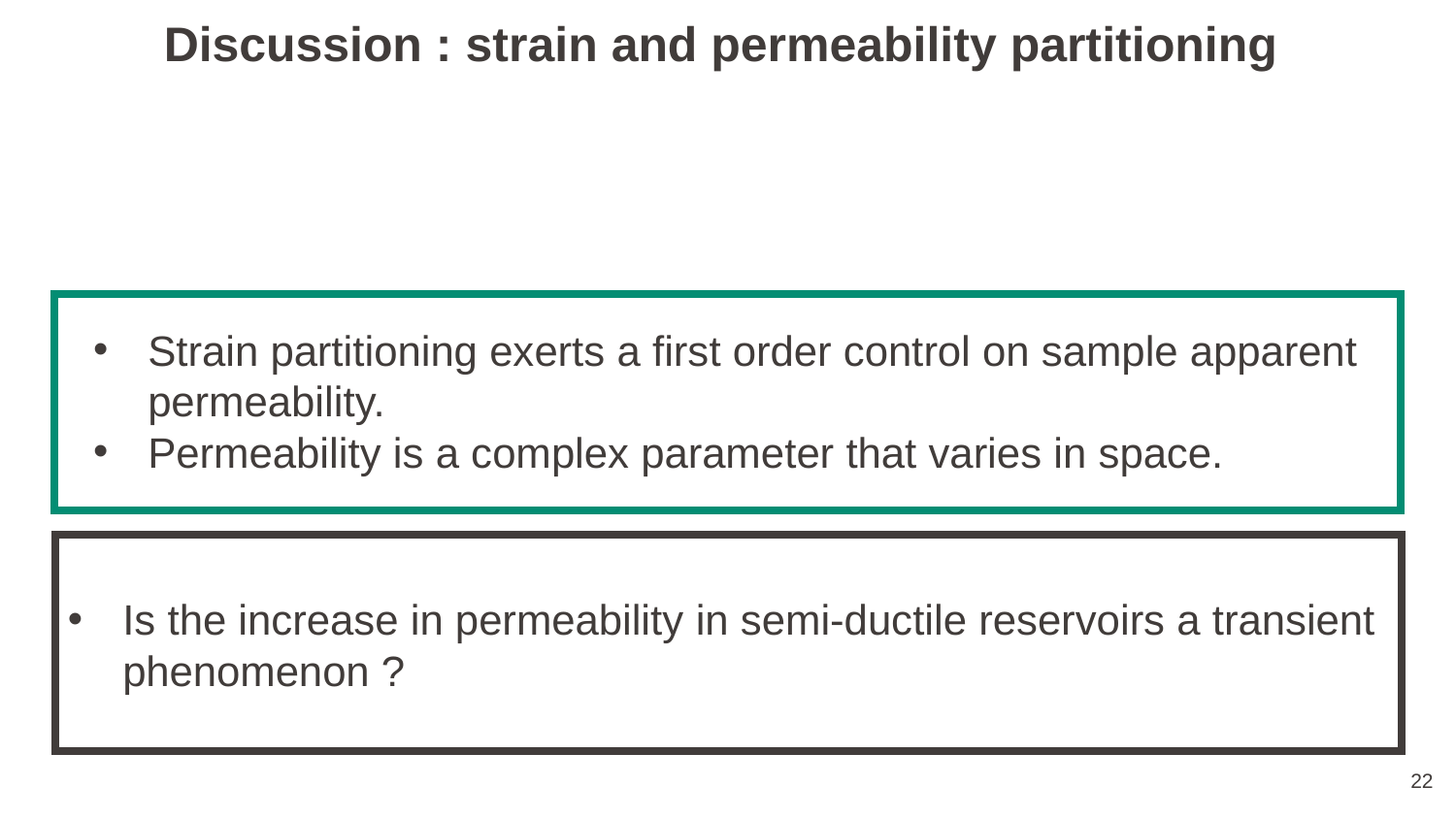

Discussion : strain and permeability partitioning

Strain partitioning exerts a first order control on sample apparent permeability.
Permeability is a complex parameter that varies in space.

Is the increase in permeability in semi-ductile reservoirs a transient phenomenon ?
22